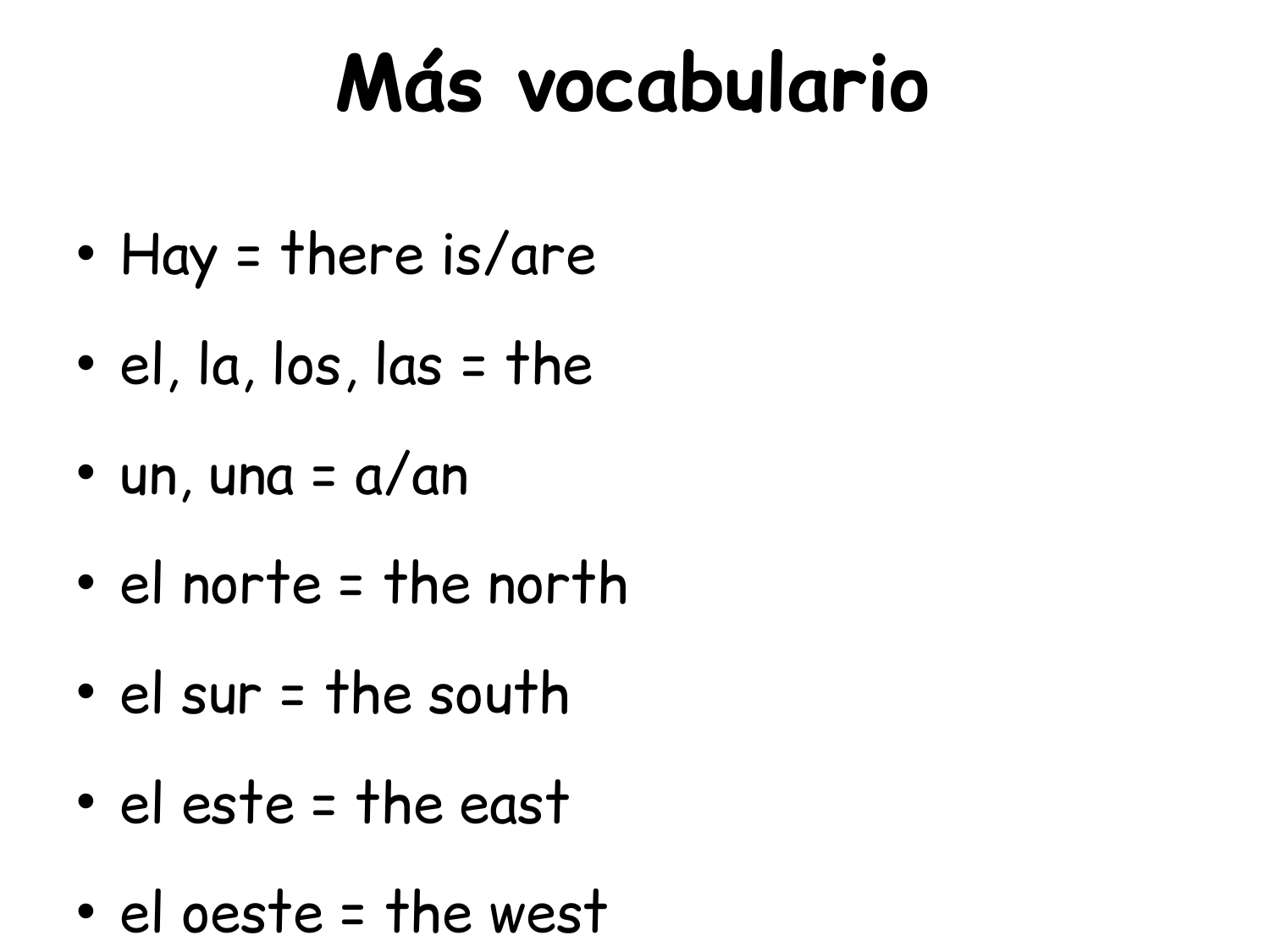

# Más vocabulario
Hay = there is/are
el, la, los, las = the
un, una = a/an
el norte = the north
el sur = the south
el este = the east
el oeste = the west